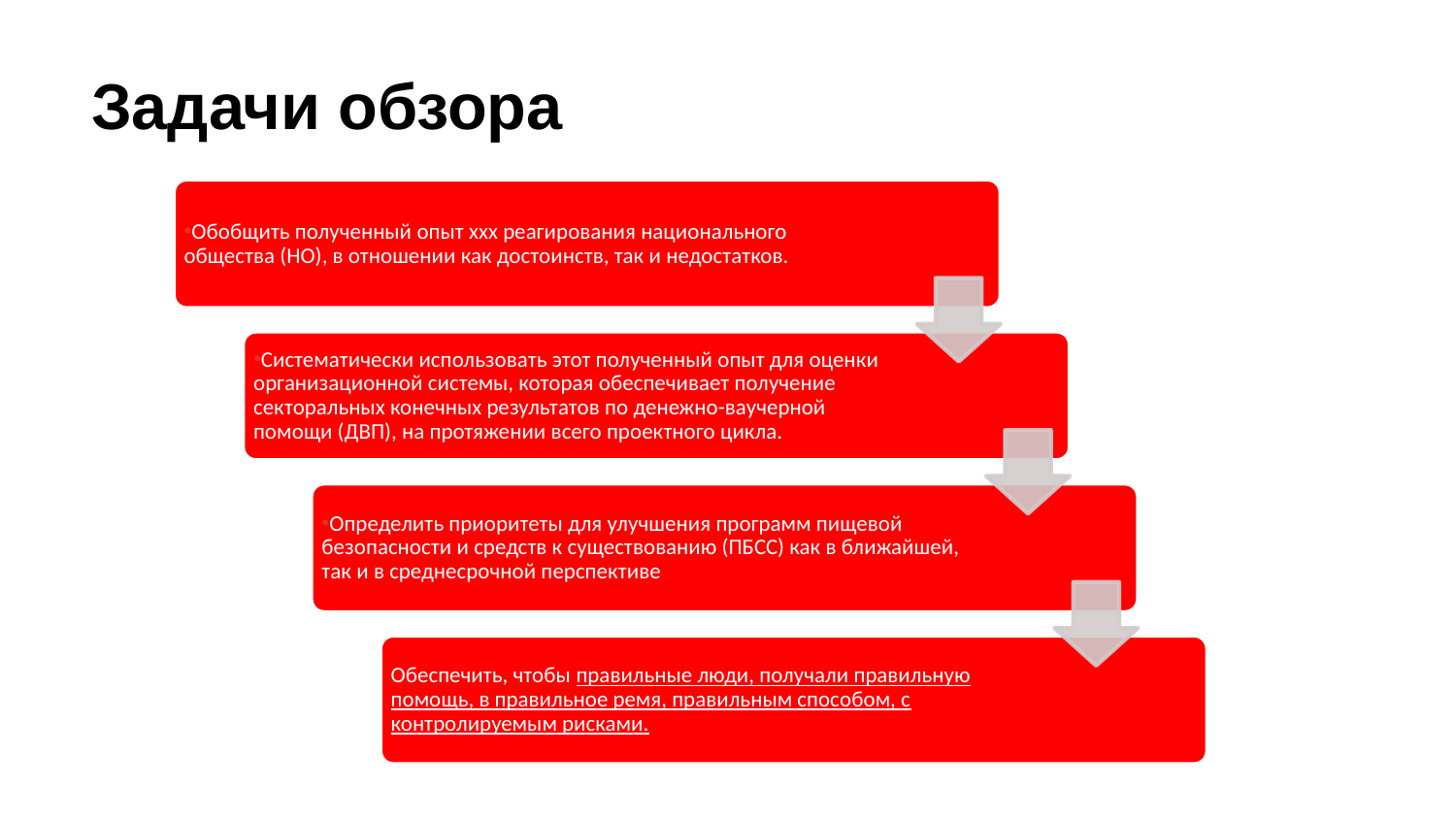

Задачи обзора

Обобщить полученный опыт xxx реагирования национального общества (НО), в отношении как достоинств, так и недостатков.

Систематически использовать этот полученный опыт для оценки организационной системы, которая обеспечивает получение секторальных конечных результатов по денежно-ваучерной помощи (ДВП), на протяжении всего проектного цикла.

Определить приоритеты для улучшения программ пищевой безопасности и средств к существованию (ПБСС) как в ближайшей, так и в среднесрочной перспективе

Обеспечить, чтобы правильные люди, получали правильную помощь, в правильное ремя, правильным способом, с контролируемым рисками.